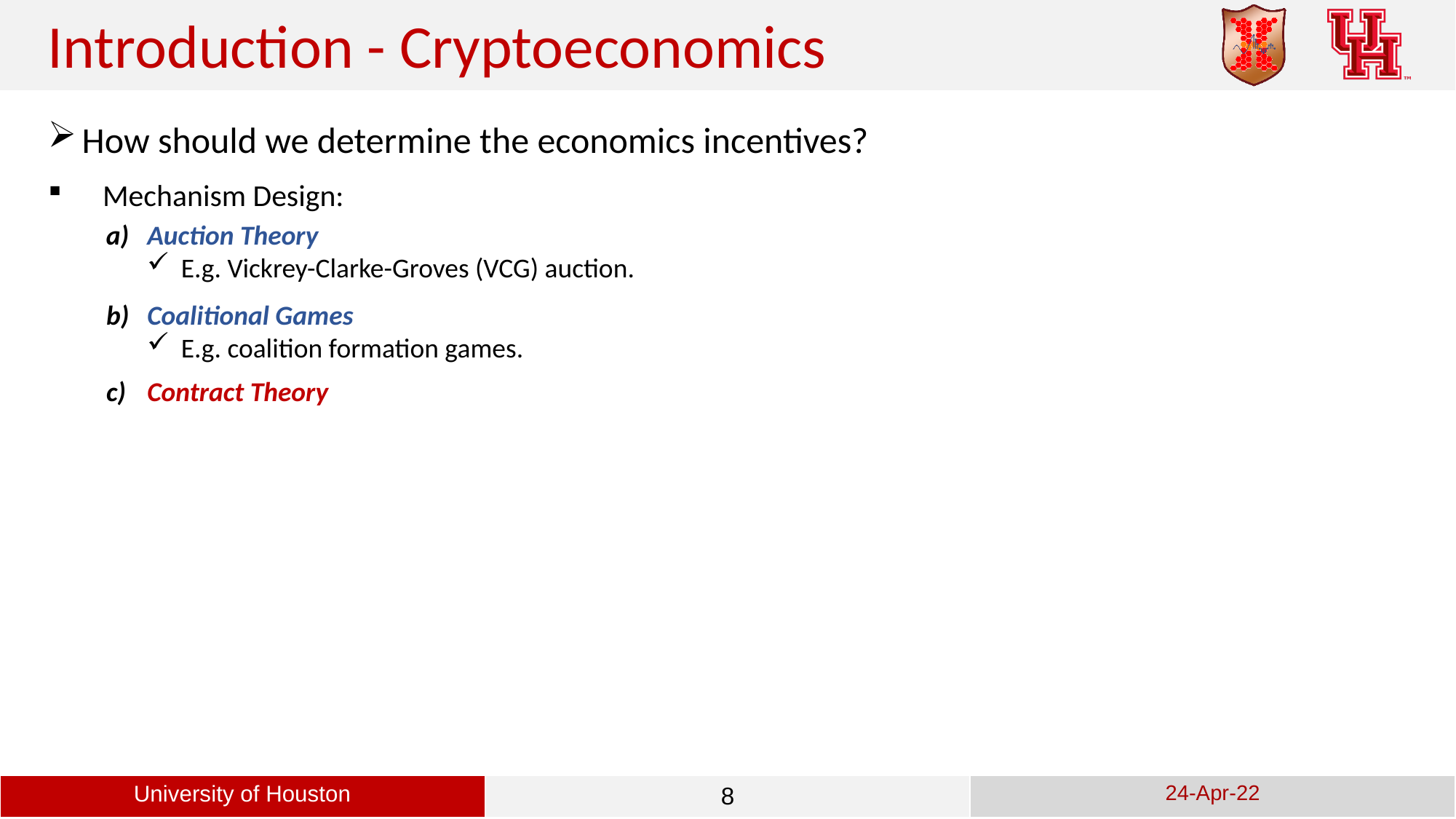

Introduction - Cryptoeconomics
How should we determine the economics incentives?
Mechanism Design:
Auction Theory
E.g. Vickrey-Clarke-Groves (VCG) auction.
Coalitional Games
E.g. coalition formation games.
Contract Theory